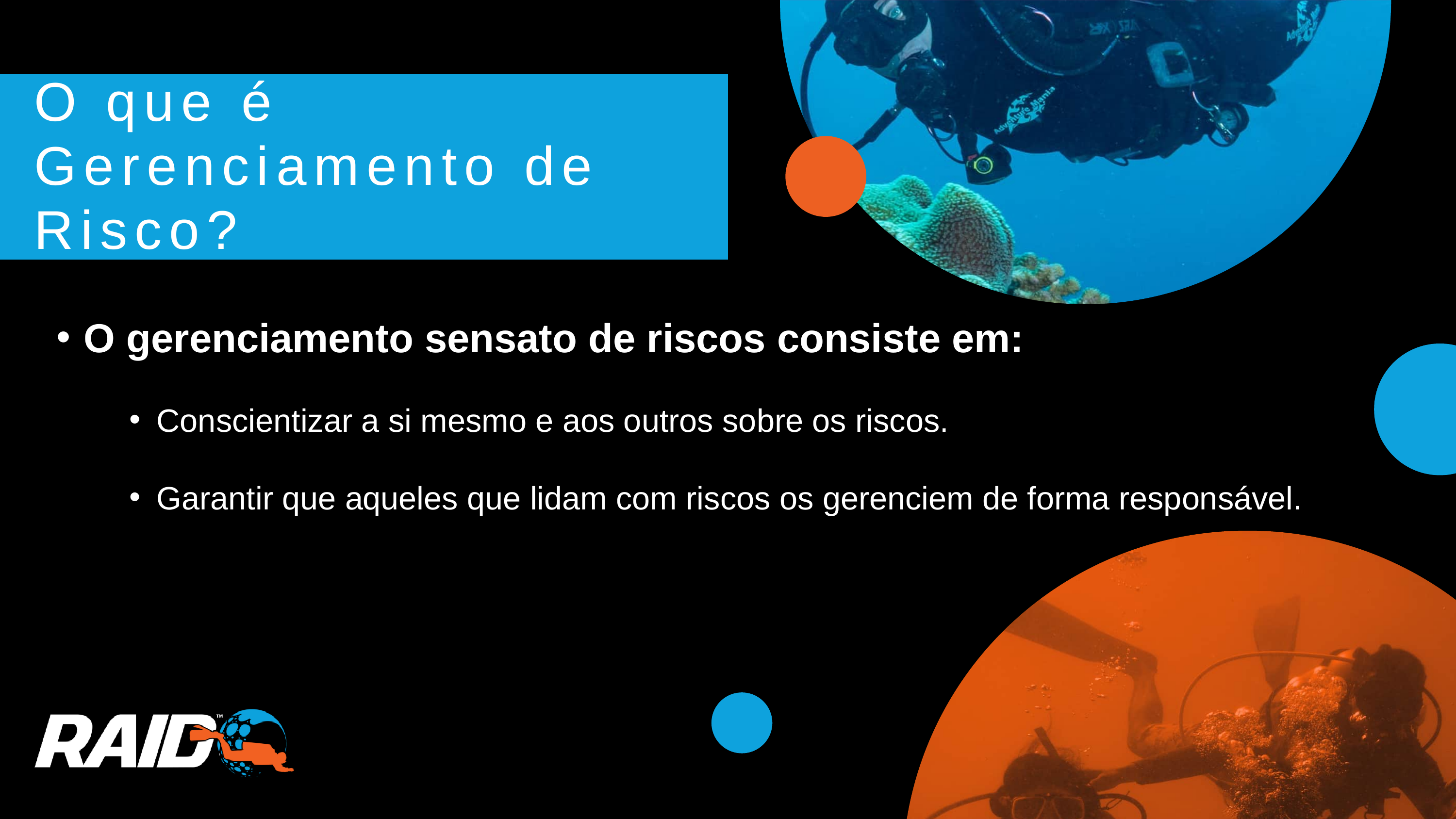

O que é Gerenciamento de Risco?

O gerenciamento sensato de riscos consiste em:
Conscientizar a si mesmo e aos outros sobre os riscos.
Garantir que aqueles que lidam com riscos os gerenciem de forma responsável.